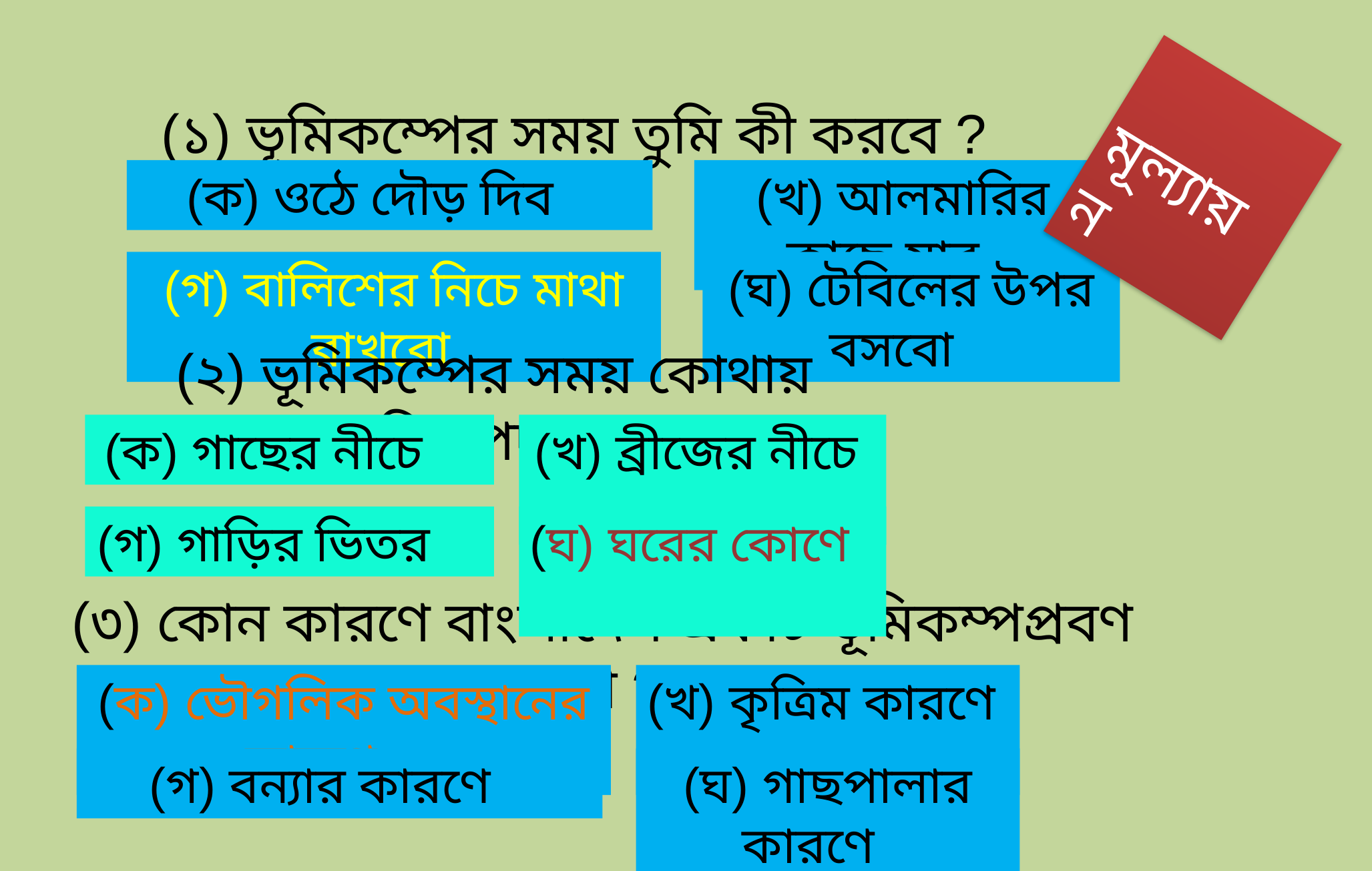

মূল্যায়ন
(১) ভূমিকম্পের সময় তুমি কী করবে ?
(ক) ওঠে দৌড় দিব
(খ) আলমারির কাছে যাব
(গ) বালিশের নিচে মাথা রাখবো
(ঘ) টেবিলের উপর বসবো
(২) ভূমিকম্পের সময় কোথায় নিরাপদ ?
(ক) গাছের নীচে
(খ) ব্রীজের নীচে
(গ) গাড়ির ভিতর
(ঘ) ঘরের কোণে
(৩) কোন কারণে বাংলাদেশ একটি ভূমিকম্পপ্রবণ দেশ ?
(ক) ভৌগলিক অবস্থানের কারণে
(খ) কৃত্রিম কারণে
(গ) বন্যার কারণে
(ঘ) গাছপালার কারণে